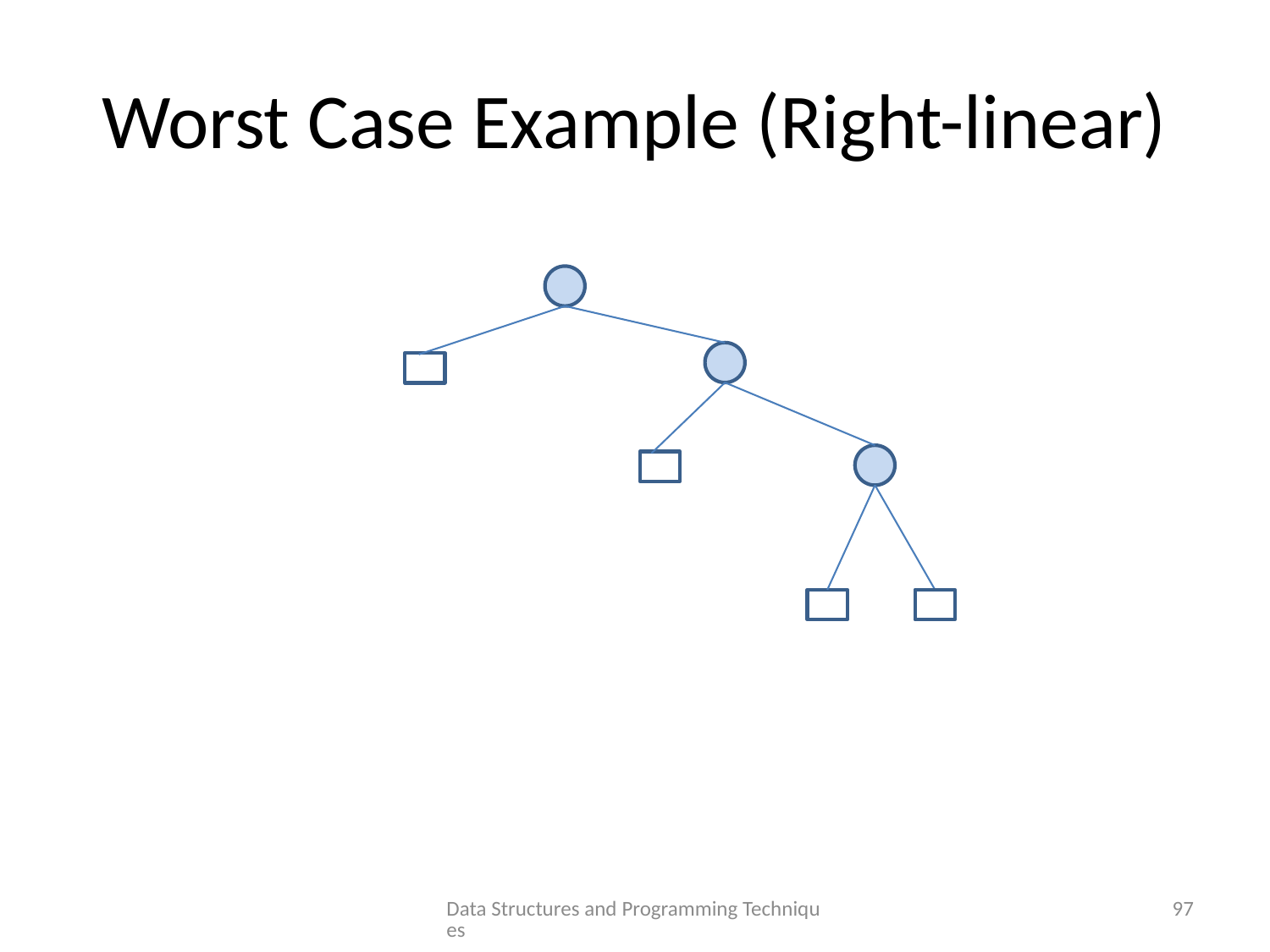

# Worst Case Example (Right-linear)

Data Structures and Programming Techniques
97